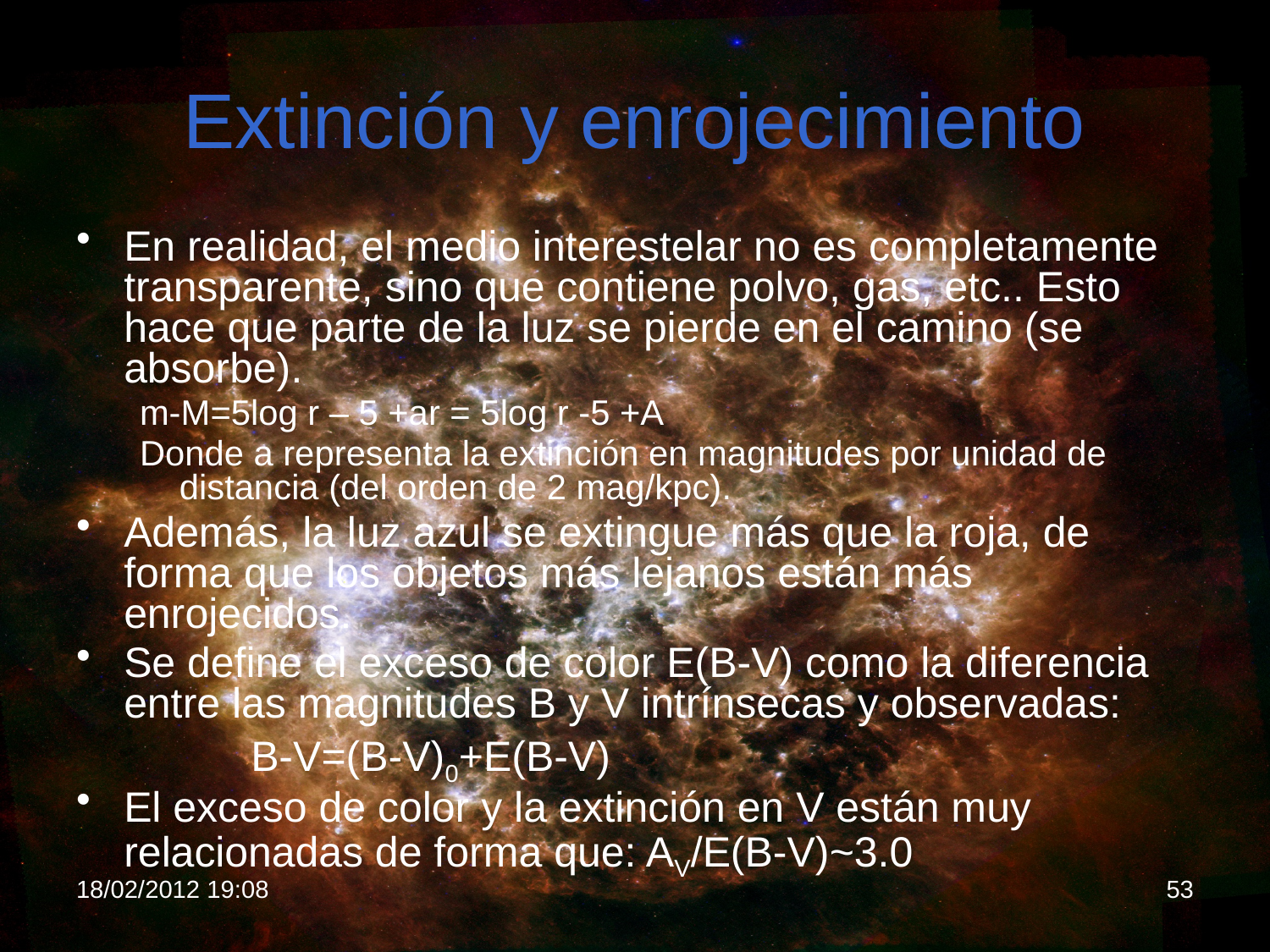

# Extinción y enrojecimiento
En realidad, el medio interestelar no es completamente transparente, sino que contiene polvo, gas, etc.. Esto hace que parte de la luz se pierde en el camino (se absorbe).
m-M=5log r – 5 +ar = 5log r -5 +A
Donde a representa la extinción en magnitudes por unidad de distancia (del orden de 2 mag/kpc).
Además, la luz azul se extingue más que la roja, de forma que los objetos más lejanos están más enrojecidos.
Se define el exceso de color E(B-V) como la diferencia entre las magnitudes B y V intrínsecas y observadas:
		B-V=(B-V)0+E(B-V)
El exceso de color y la extinción en V están muy relacionadas de forma que: AV/E(B-V)~3.0
18/02/2012 19:08
53